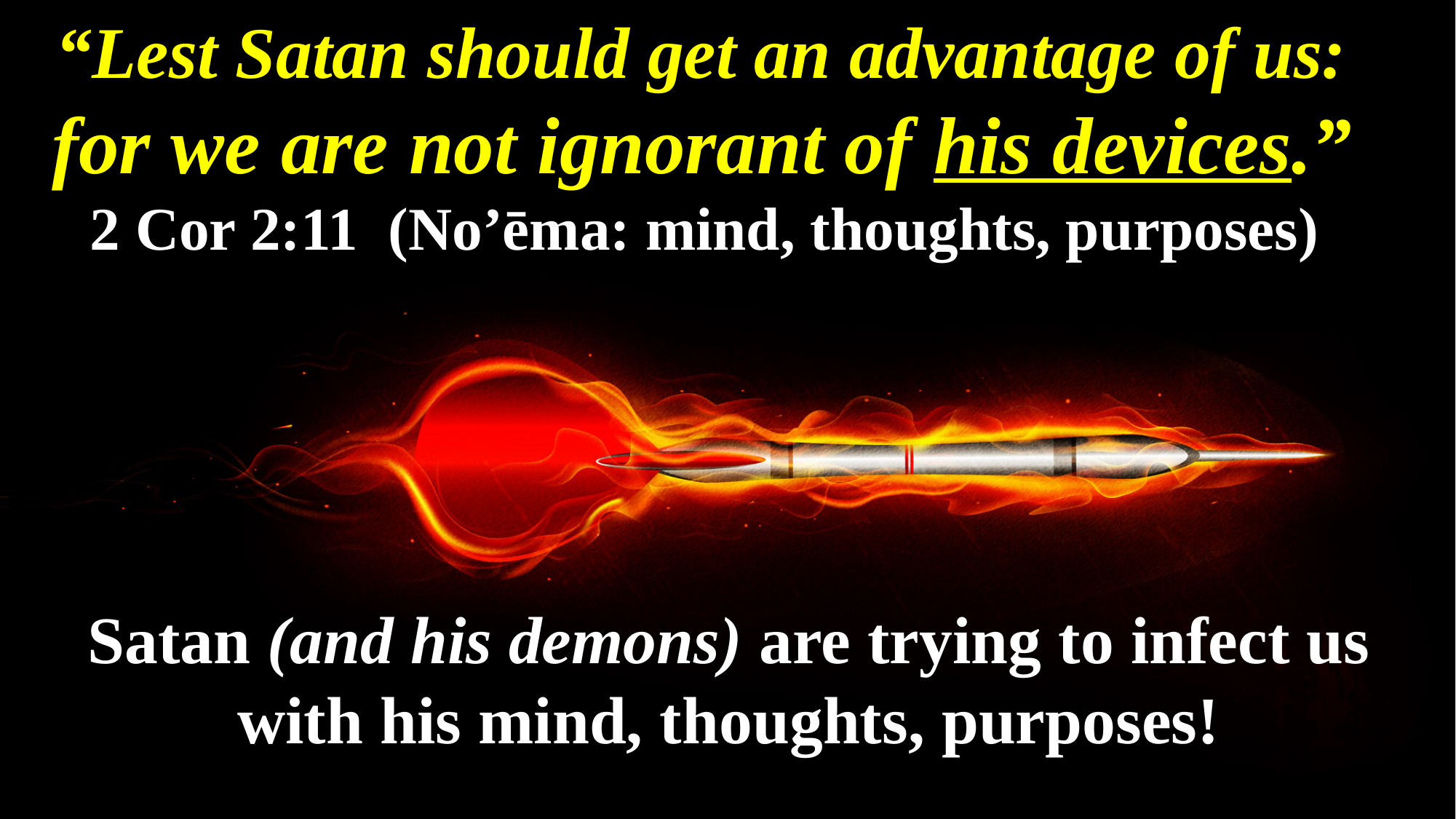

“Lest Satan should get an advantage of us:
for we are not ignorant of his devices.”
2 Cor 2:11  (No’ēma: mind, thoughts, purposes)

Satan (and his demons) are trying to infect us with his mind, thoughts, purposes!